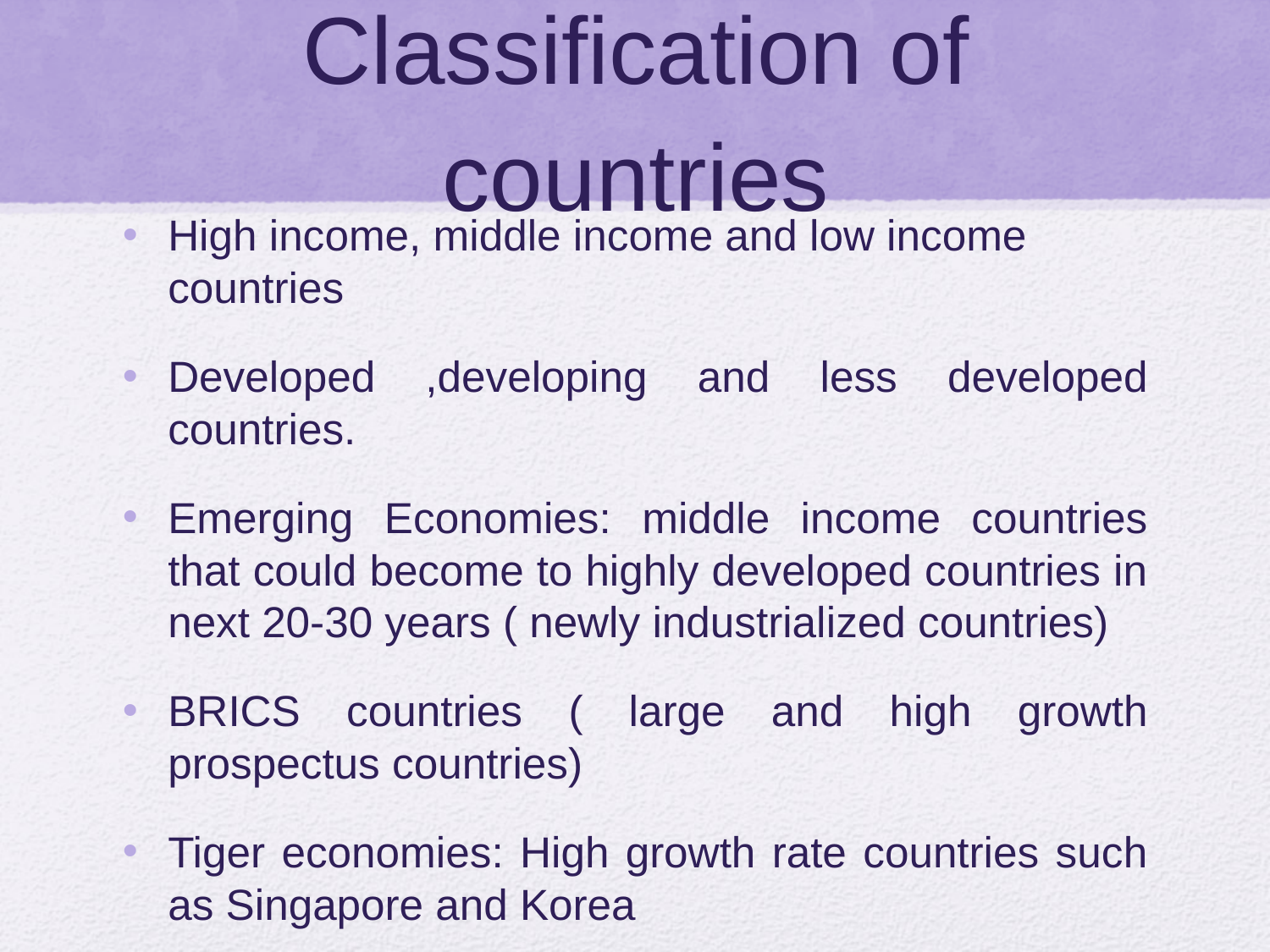

# Classification of countries
High income, middle income and low income countries
Developed ,developing and less developed countries.
Emerging Economies: middle income countries that could become to highly developed countries in next 20-30 years ( newly industrialized countries)
BRICS countries ( large and high growth prospectus countries)
Tiger economies: High growth rate countries such as Singapore and Korea